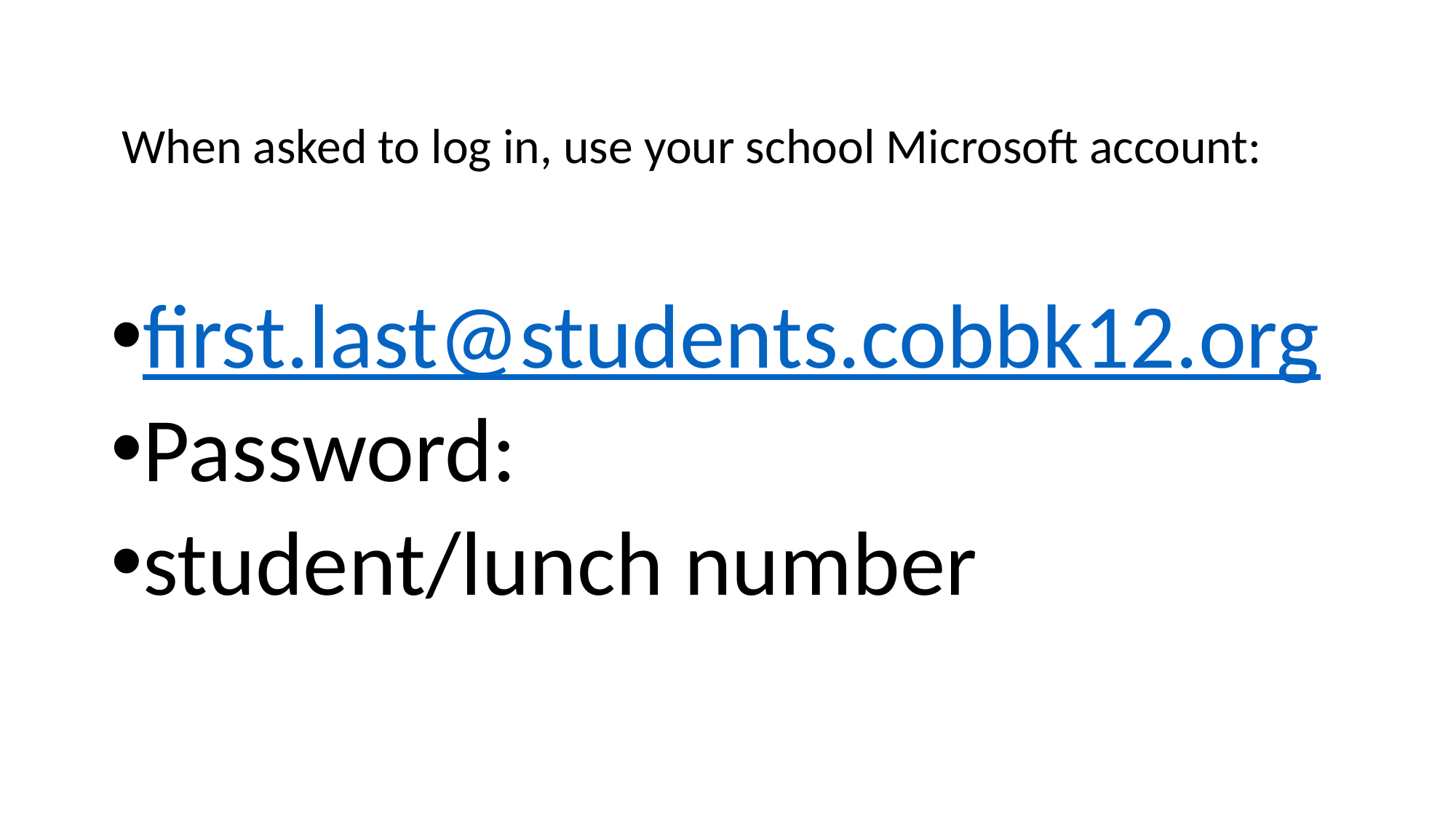

# When asked to log in, use your school Microsoft account:

first.last@students.cobbk12.org
Password:
student/lunch number